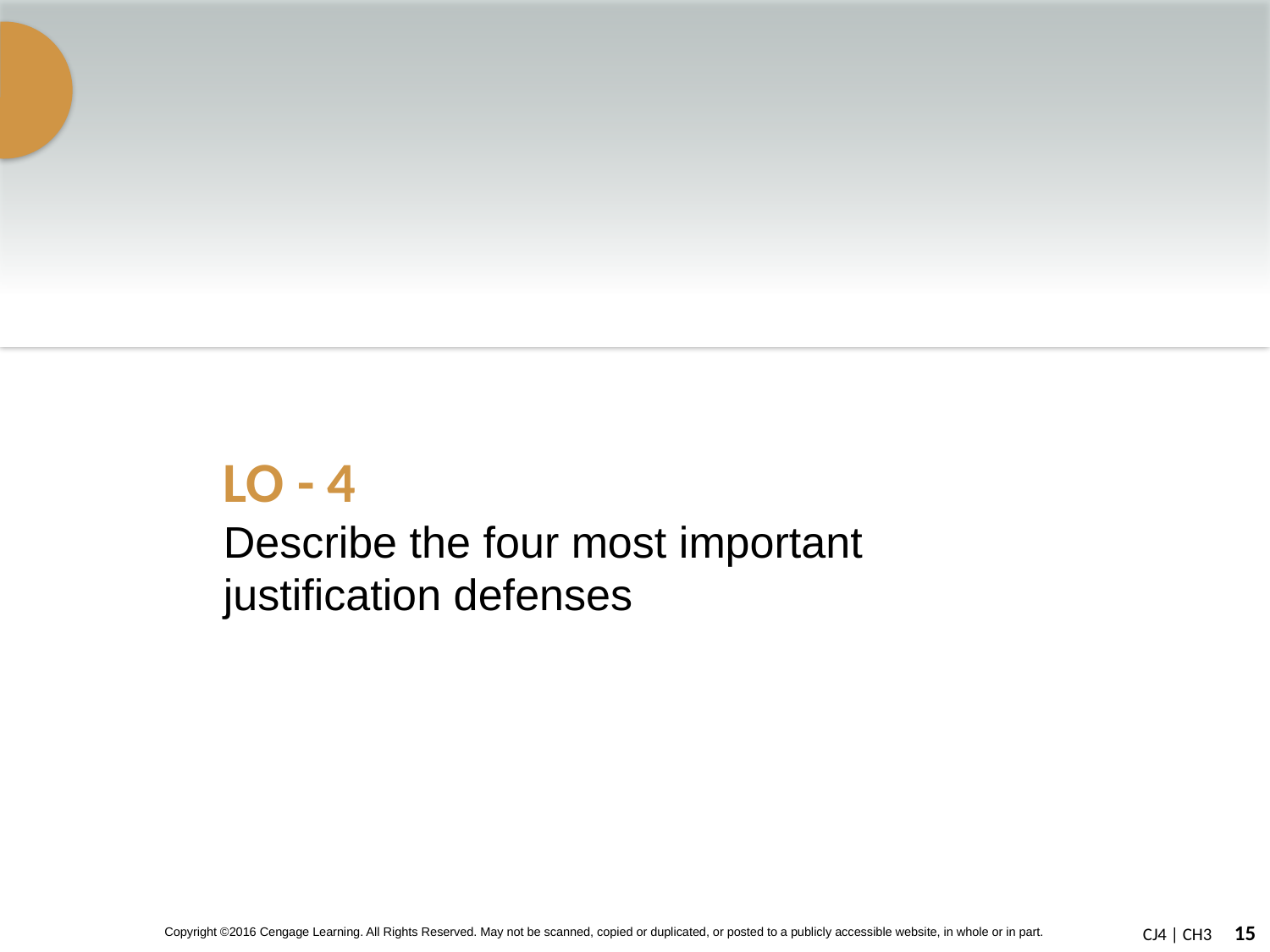

# LO - 4 Describe the four most important justification defenses